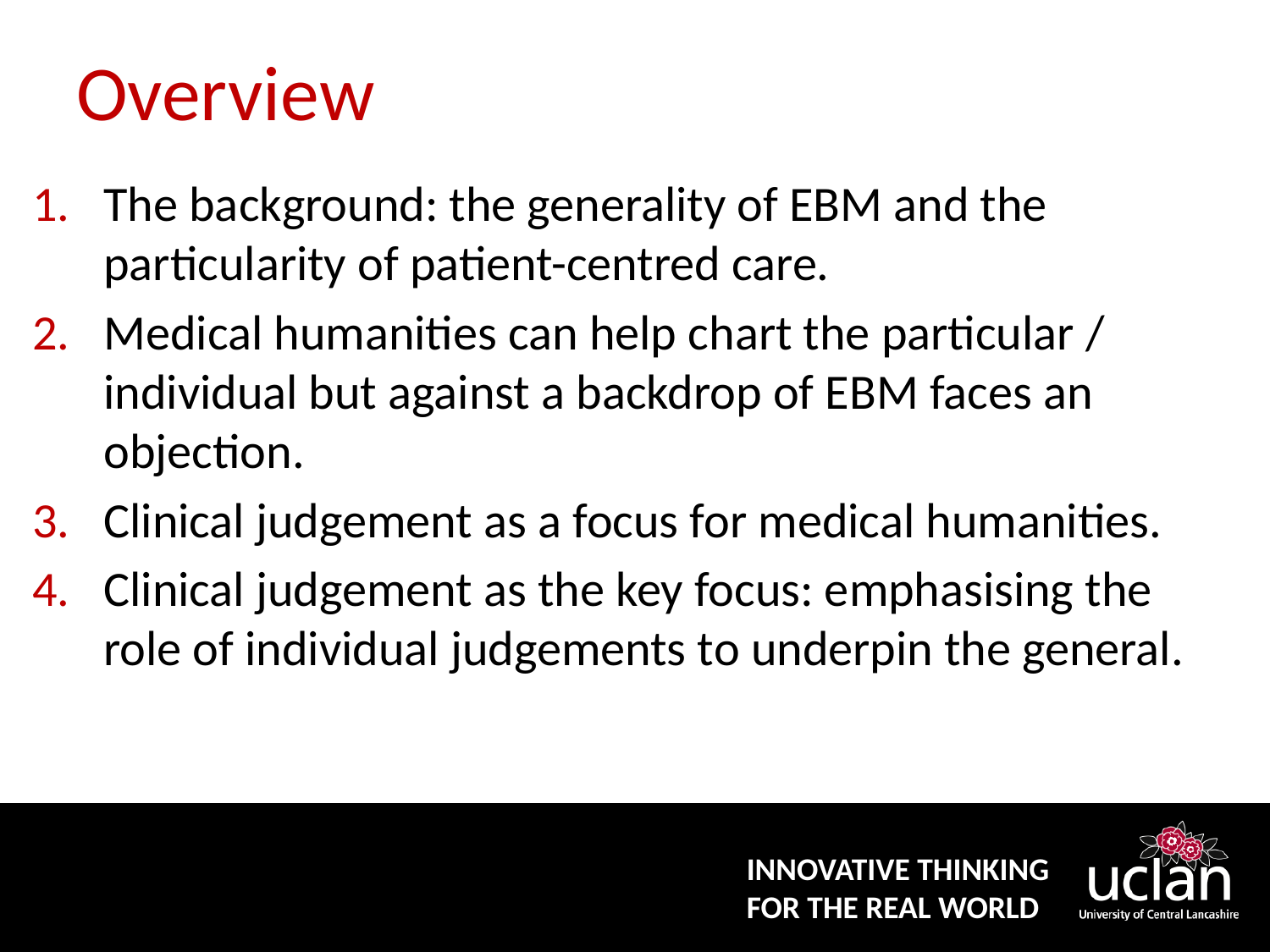

# Overview
The background: the generality of EBM and the particularity of patient-centred care.
Medical humanities can help chart the particular / individual but against a backdrop of EBM faces an objection.
Clinical judgement as a focus for medical humanities.
Clinical judgement as the key focus: emphasising the role of individual judgements to underpin the general.